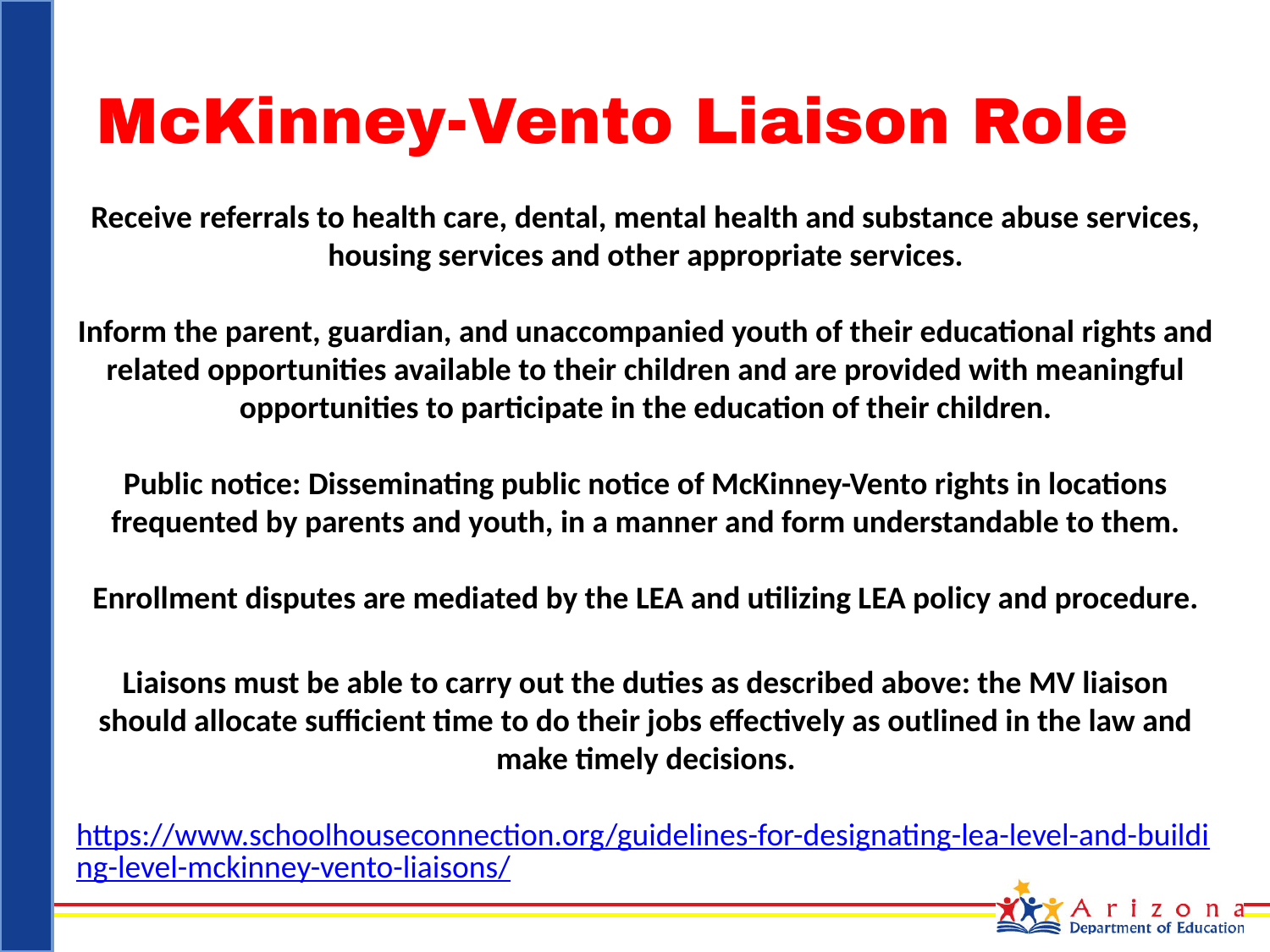

# McKinney-Vento Liaison Role
Receive referrals to health care, dental, mental health and substance abuse services, housing services and other appropriate services.

Inform the parent, guardian, and unaccompanied youth of their educational rights and related opportunities available to their children and are provided with meaningful opportunities to participate in the education of their children.

Public notice: Disseminating public notice of McKinney-Vento rights in locations frequented by parents and youth, in a manner and form understandable to them.

Enrollment disputes are mediated by the LEA and utilizing LEA policy and procedure.

Liaisons must be able to carry out the duties as described above: the MV liaison should allocate sufficient time to do their jobs effectively as outlined in the law and make timely decisions.

https://www.schoolhouseconnection.org/guidelines-for-designating-lea-level-and-building-level-mckinney-vento-liaisons/